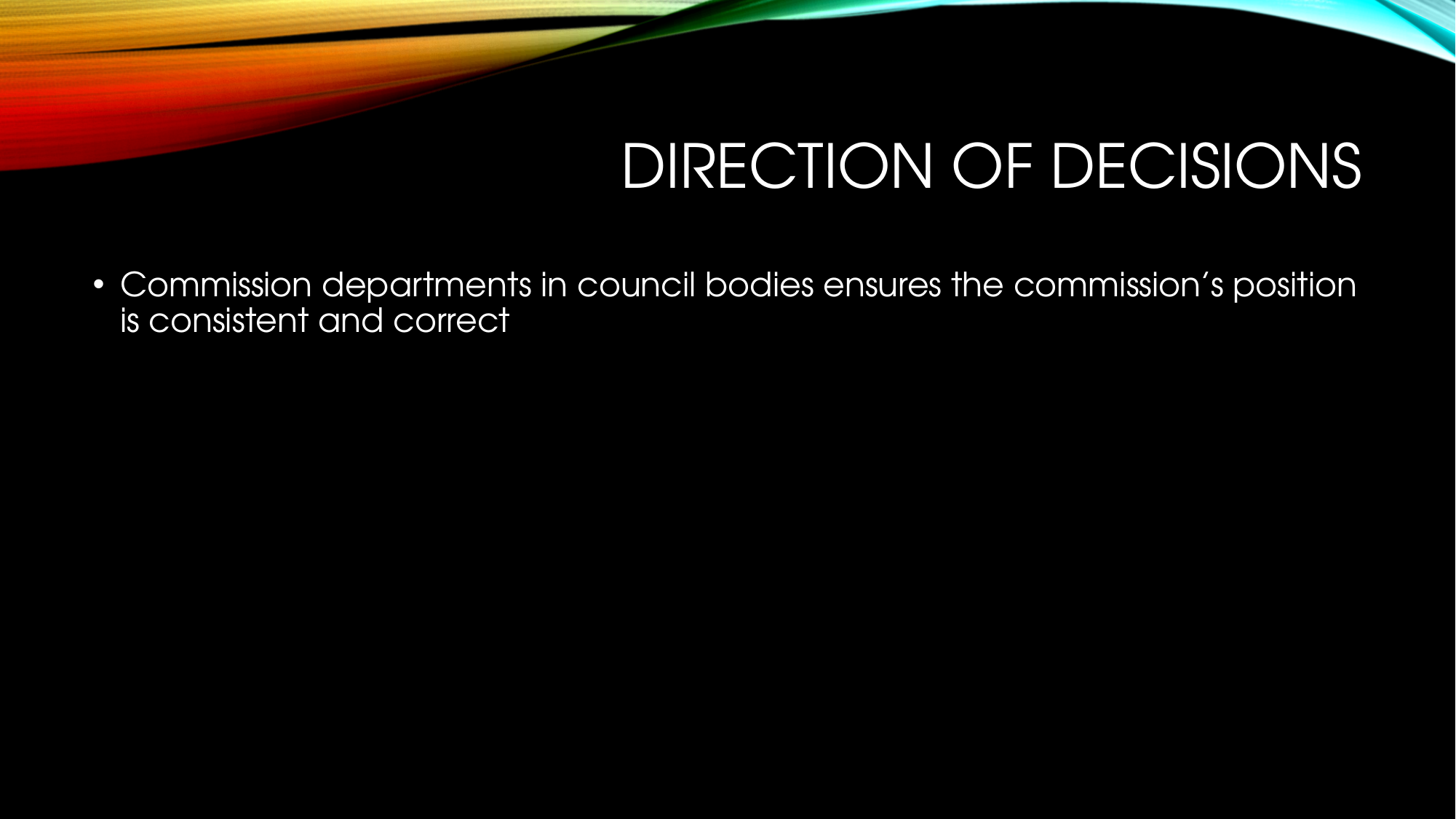

# Direction of decisions
Commission departments in council bodies ensures the commission’s position is consistent and correct